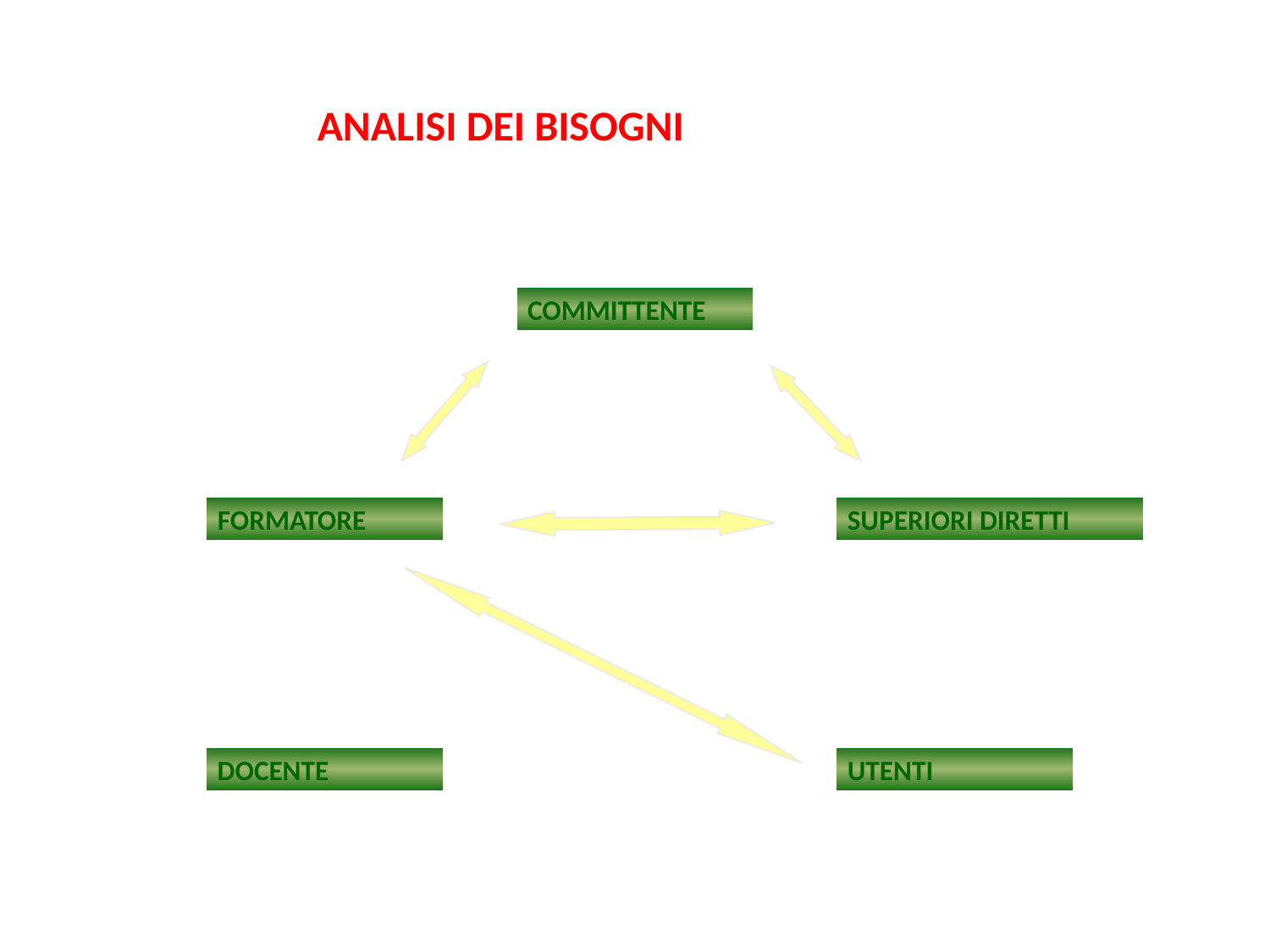

ANALISI DEI BISOGNI
COMMITTENTE

FORMATORE
SUPERIORI DIRETTI
DOCENTE
UTENTI